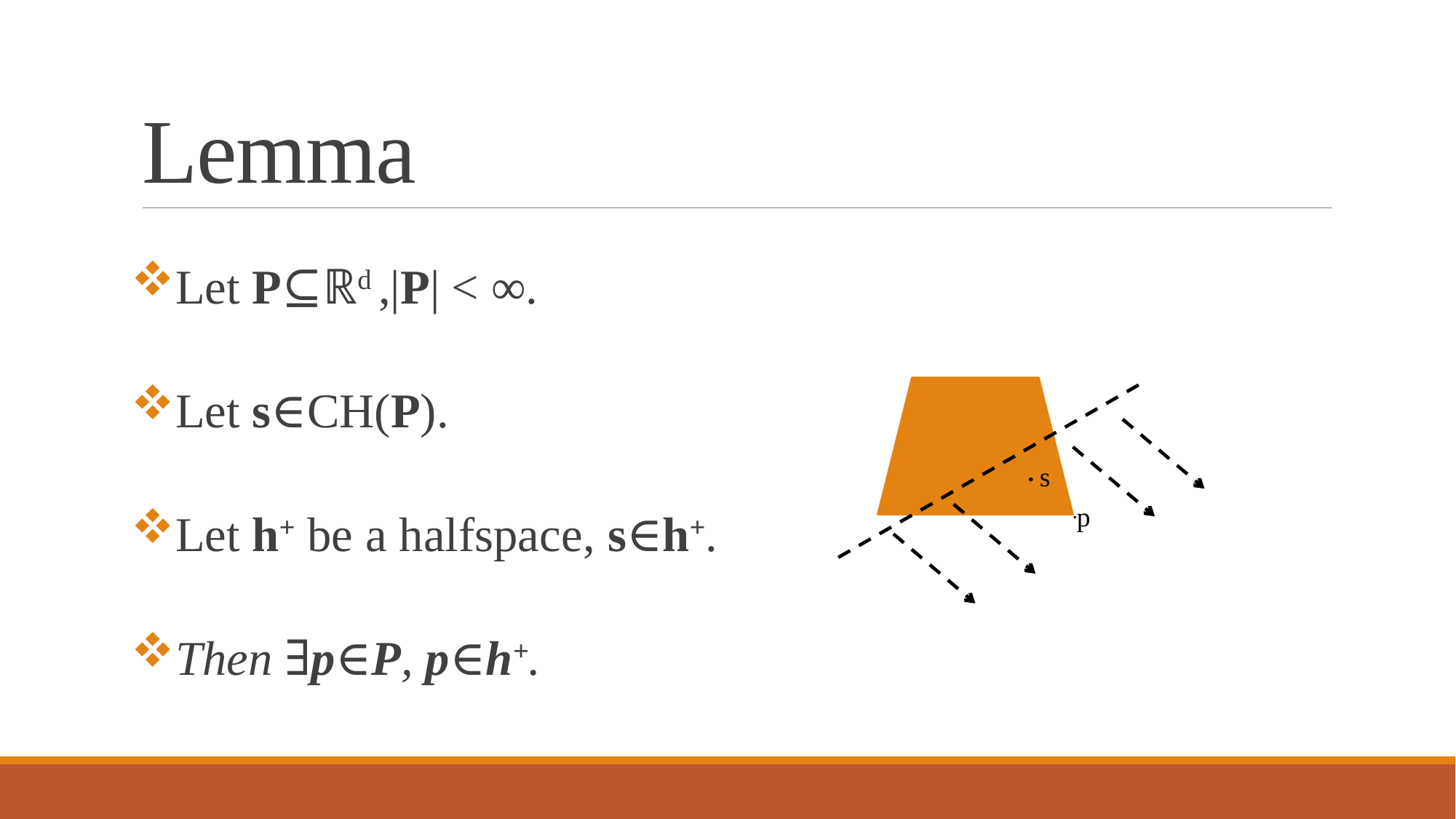

# Lemma
Let P⊆ℝd ,|P| < ∞.
Let s∈CH(P).
Let h+ be a halfspace, s∈h+.
Then ∃p∈P, p∈h+.

                  .
s
.p